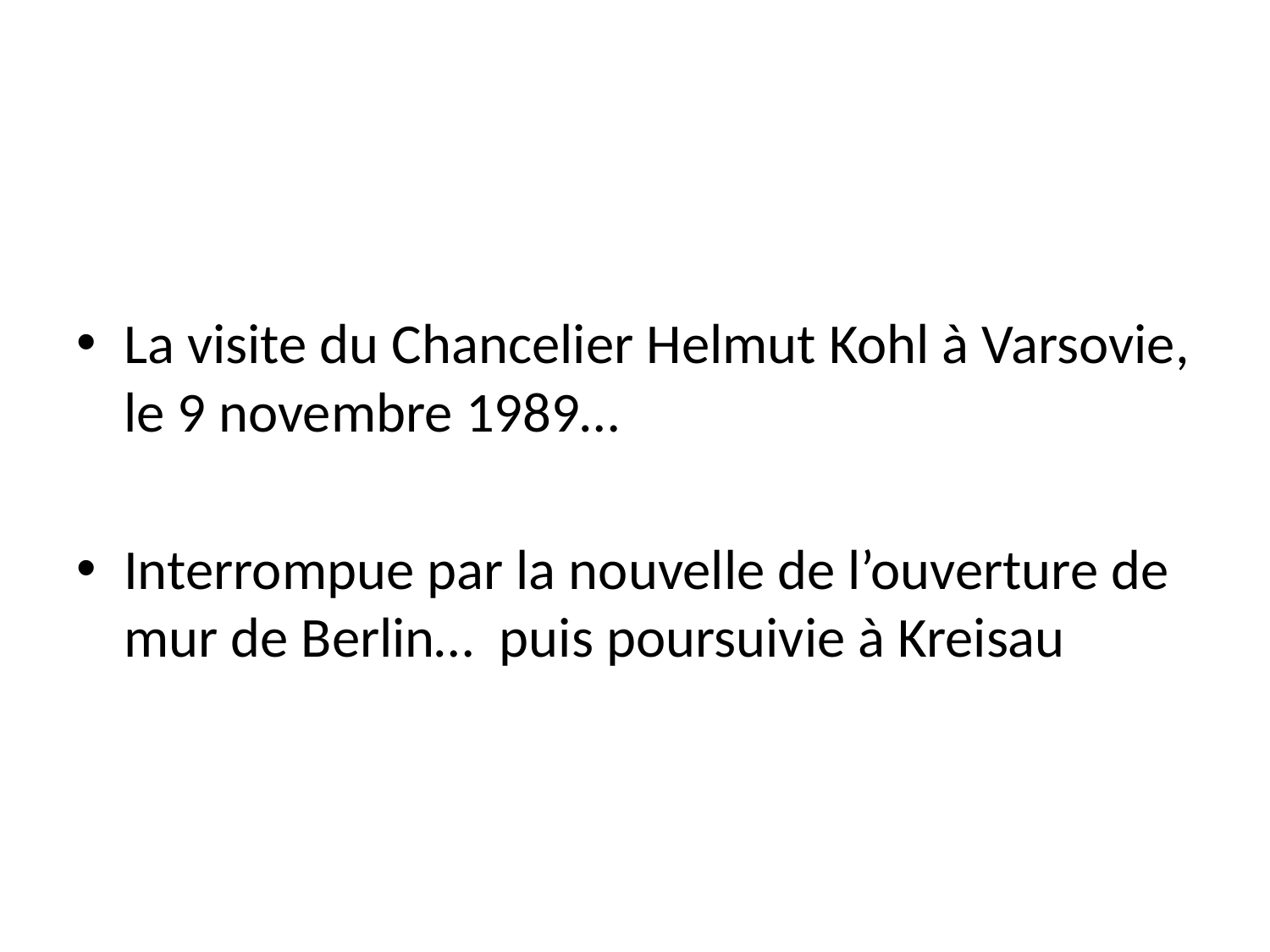

#

La visite du Chancelier Helmut Kohl à Varsovie, le 9 novembre 1989…

Interrompue par la nouvelle de l’ouverture de mur de Berlin…  puis poursuivie à Kreisau